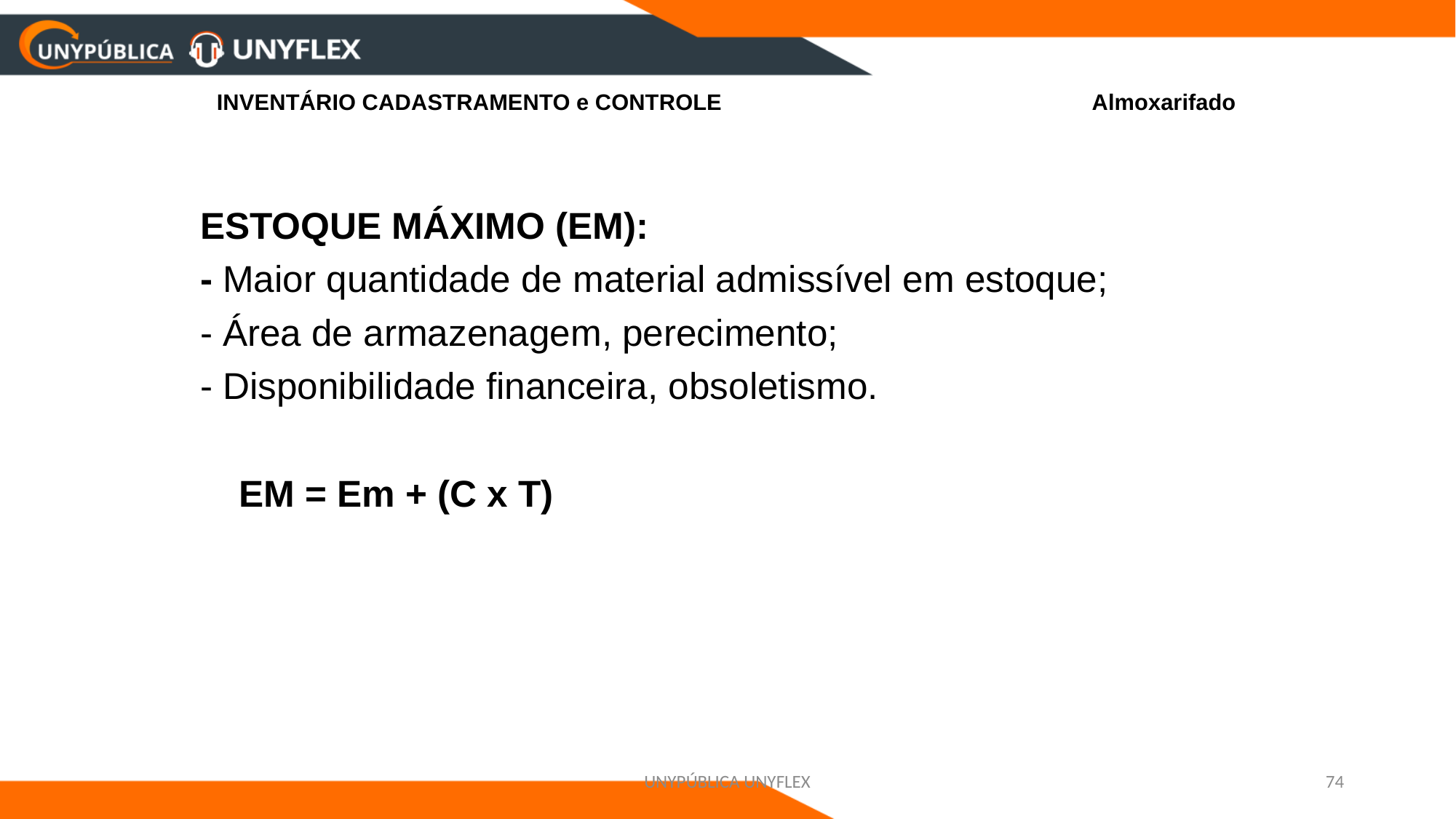

# INVENTÁRIO CADASTRAMENTO e CONTROLE                                                            Almoxarifado

	ESTOQUE MÁXIMO (EM):
	- Maior quantidade de material admissível em estoque;
	- Área de armazenagem, perecimento;
	- Disponibilidade financeira, obsoletismo.

             EM = Em + (C x T)

UNYPÚBLICA UNYFLEX
74